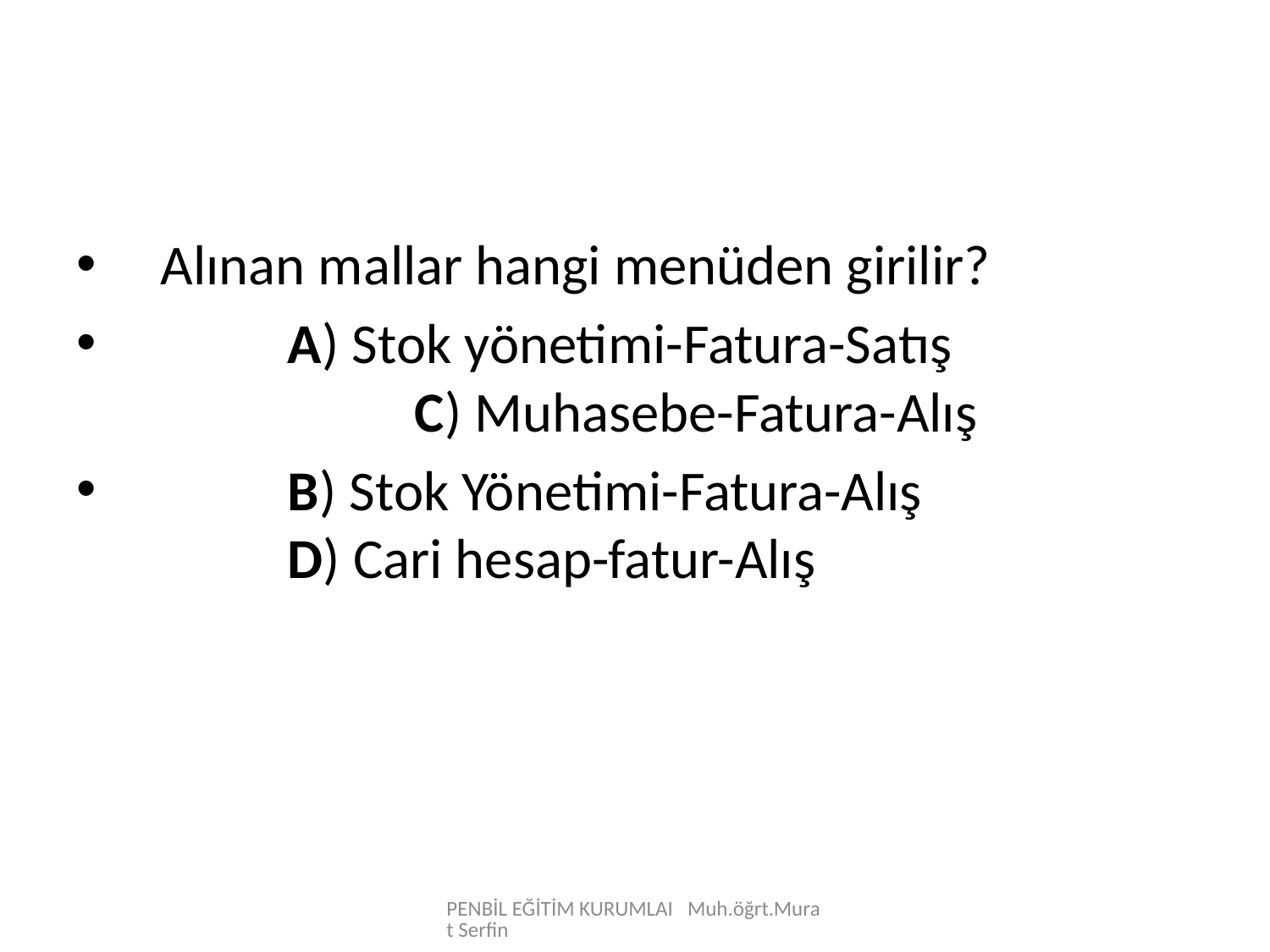

Alınan mallar hangi menüden girilir?
	A) Stok yönetimi-Fatura-Satış				C) Muhasebe-Fatura-Alış
	B) Stok Yönetimi-Fatura-Alış				D) Cari hesap-fatur-Alış
PENBİL EĞİTİM KURUMLAI   Muh.öğrt.Murat Serfin